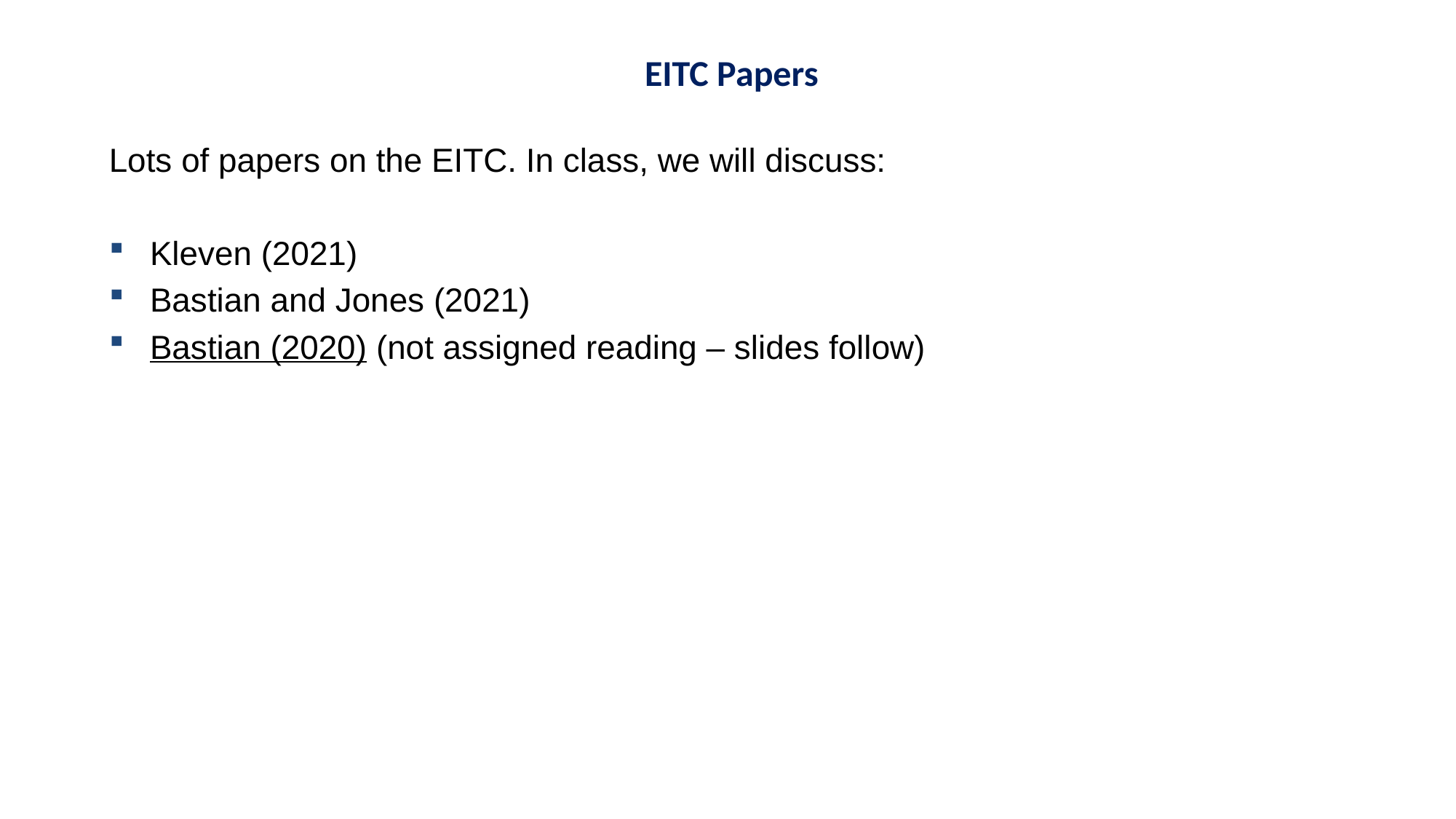

EITC Papers
Lots of papers on the EITC. In class, we will discuss:

Kleven (2021)
Bastian and Jones (2021)
Bastian (2020) (not assigned reading – slides follow)